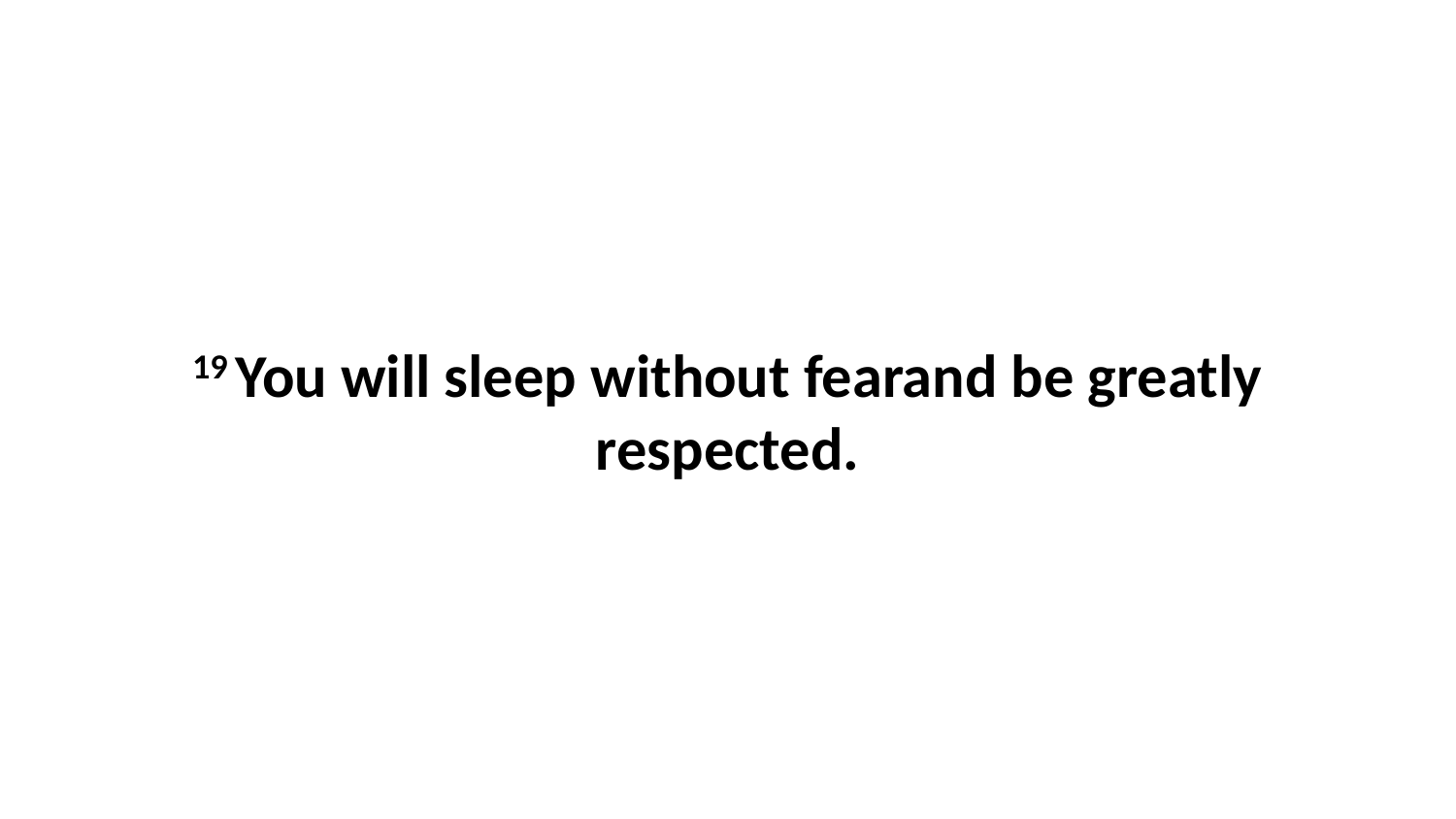

19 You will sleep without fearand be greatly respected.